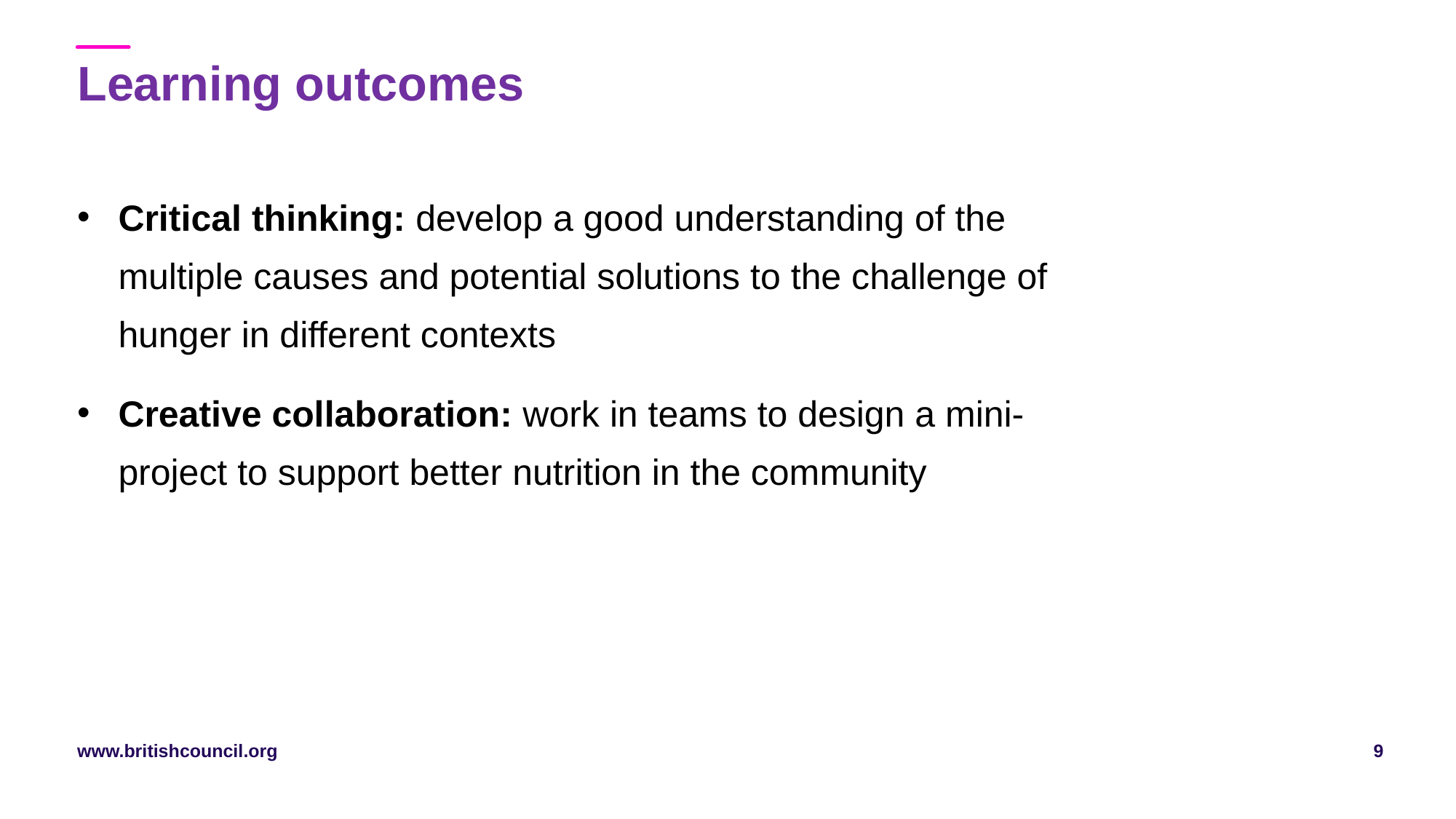

# Learning outcomes
Critical thinking: develop a good understanding of the multiple causes and potential solutions to the challenge of hunger in different contexts
Creative collaboration: work in teams to design a mini-project to support better nutrition in the community

9